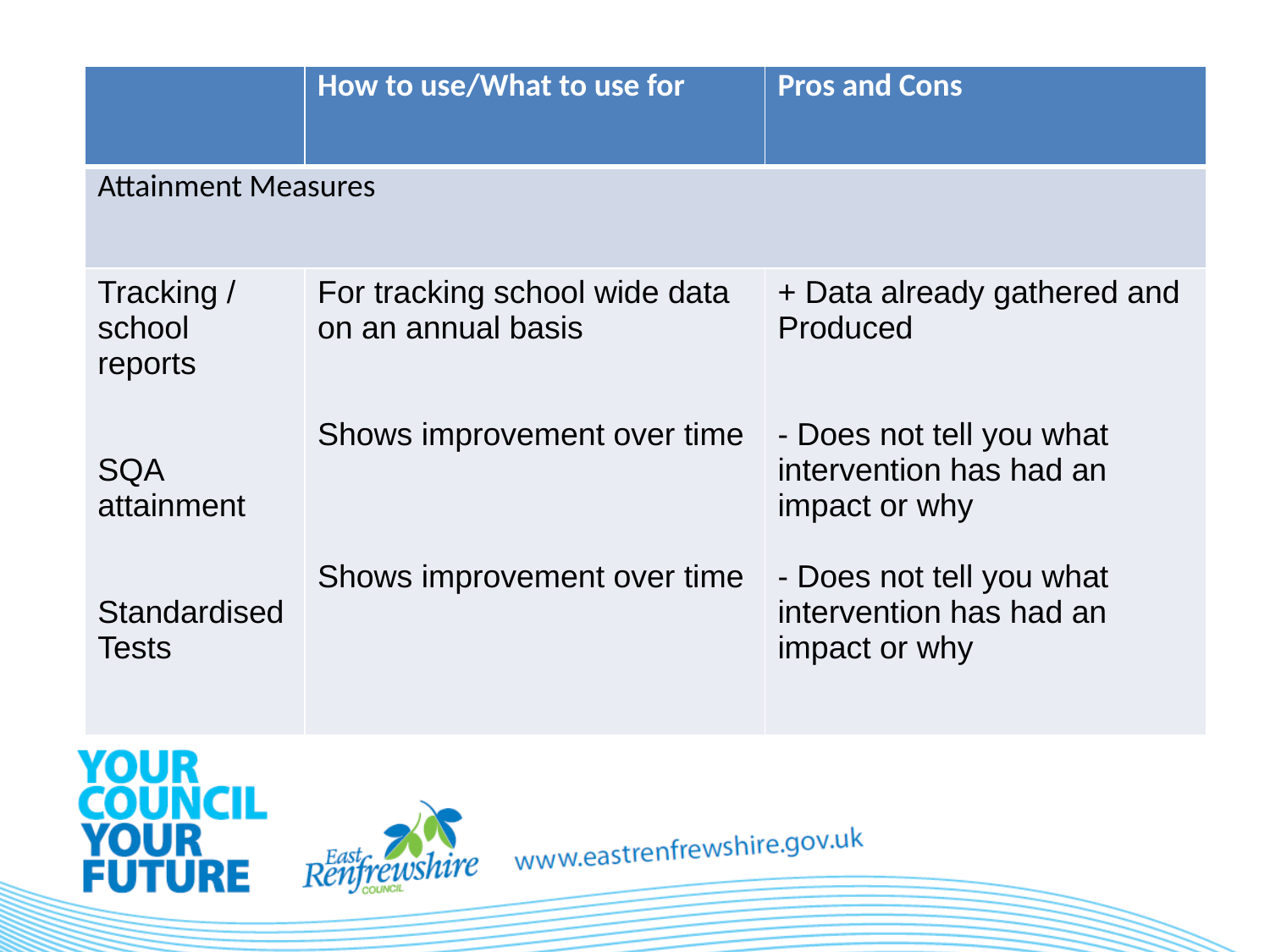

|  | How to use/What to use for | Pros and Cons |
| --- | --- | --- |
| Attainment Measures |  |  |
| Tracking / school reports SQA attainment Standardised Tests | For tracking school wide data on an annual basis Shows improvement over time Shows improvement over time | + Data already gathered and Produced - Does not tell you what intervention has had an impact or why - Does not tell you what intervention has had an impact or why |